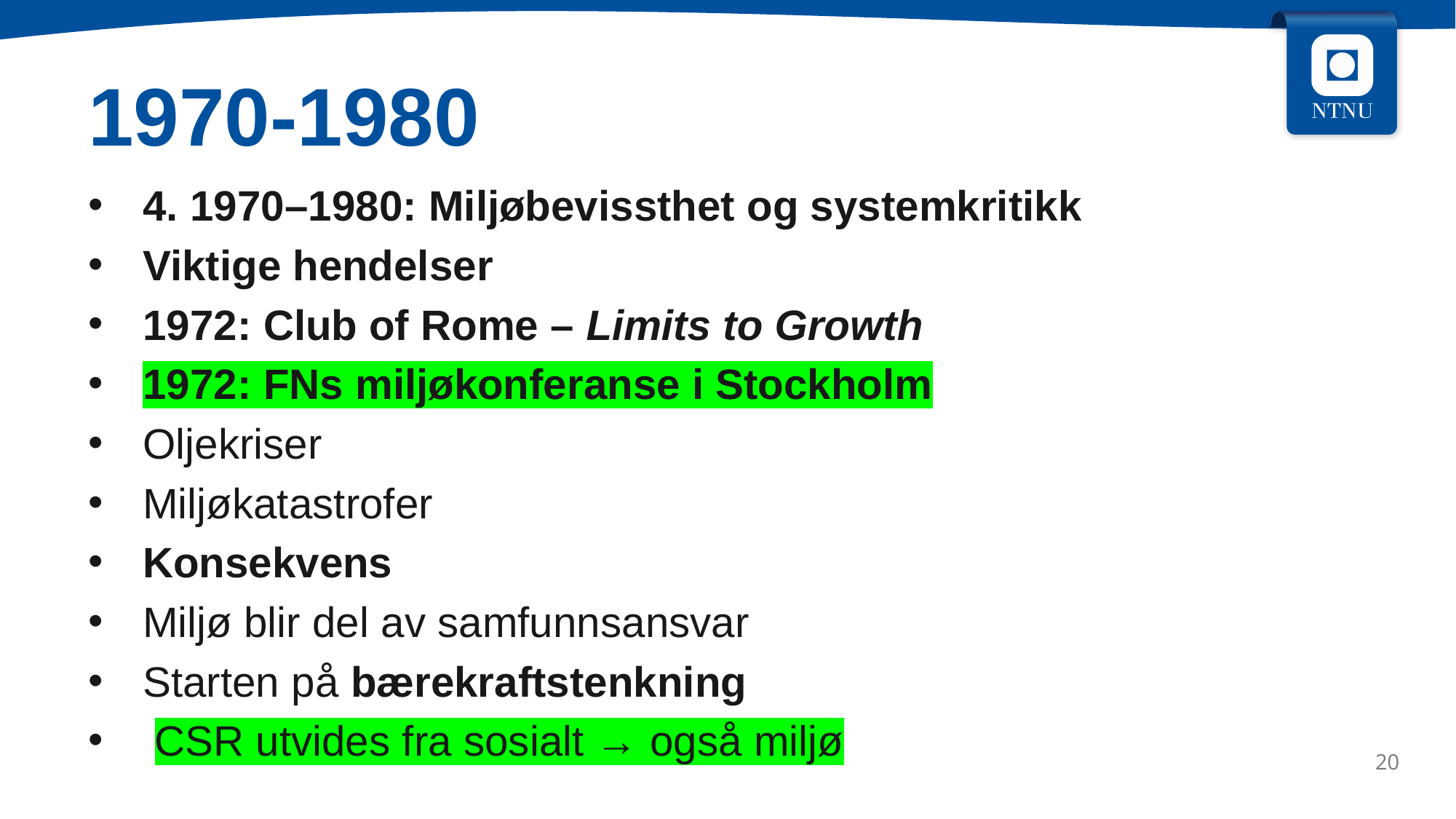

1970-1980
4. 1970–1980: Miljøbevissthet og systemkritikk
Viktige hendelser
1972: Club of Rome – Limits to Growth
1972: FNs miljøkonferanse i Stockholm
Oljekriser
Miljøkatastrofer
Konsekvens
Miljø blir del av samfunnsansvar
Starten på bærekraftstenkning
 CSR utvides fra sosialt → også miljø